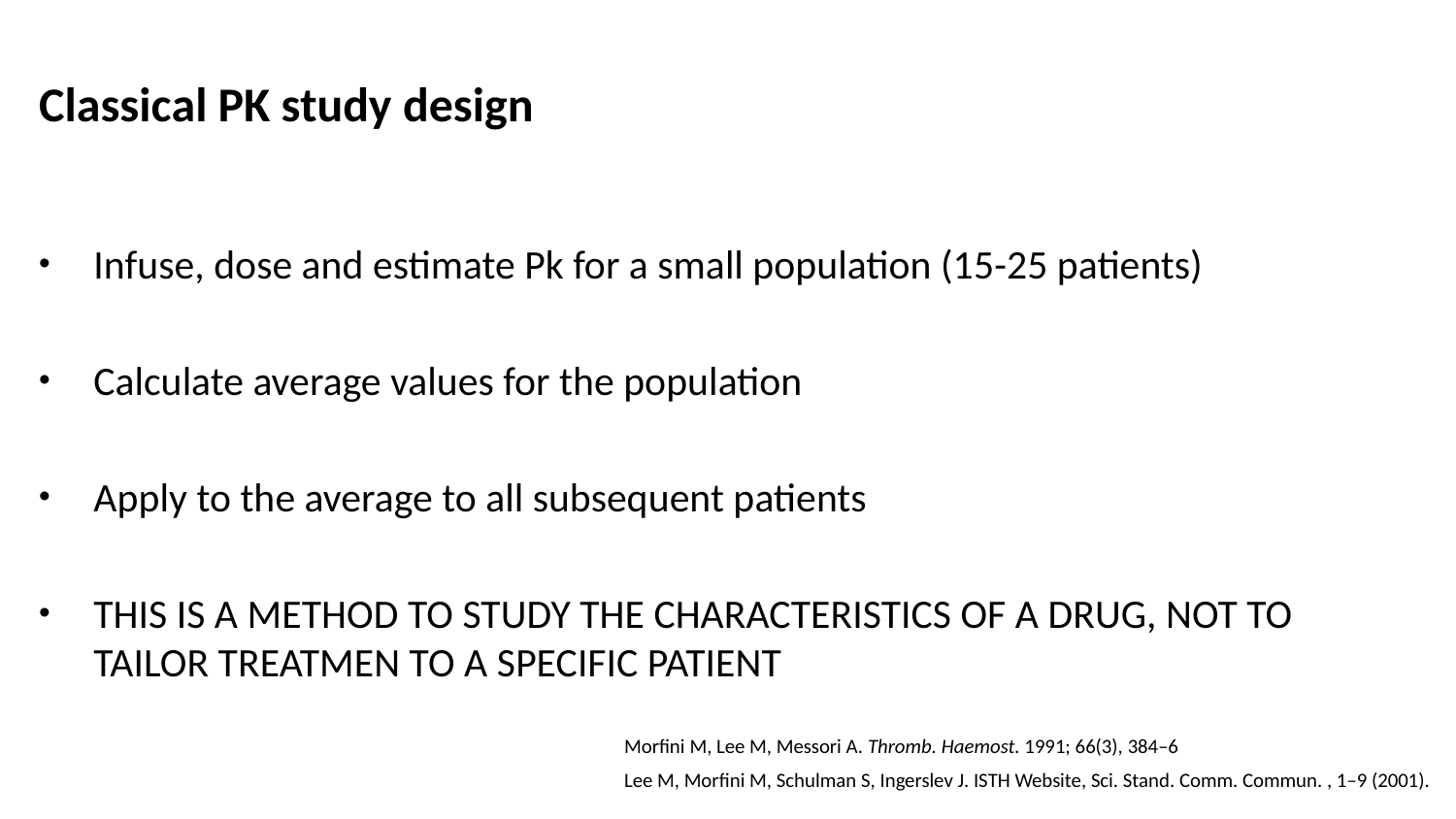

# Classical PK study design
Infuse, dose and estimate Pk for a small population (15-25 patients)

Calculate average values for the population

Apply to the average to all subsequent patients

THIS IS A METHOD TO STUDY THE CHARACTERISTICS OF A DRUG, NOT TO TAILOR TREATMEN TO A SPECIFIC PATIENT
Morfini M, Lee M, Messori A. Thromb. Haemost. 1991; 66(3), 384–6
Lee M, Morfini M, Schulman S, Ingerslev J. ISTH Website, Sci. Stand. Comm. Commun. , 1–9 (2001).